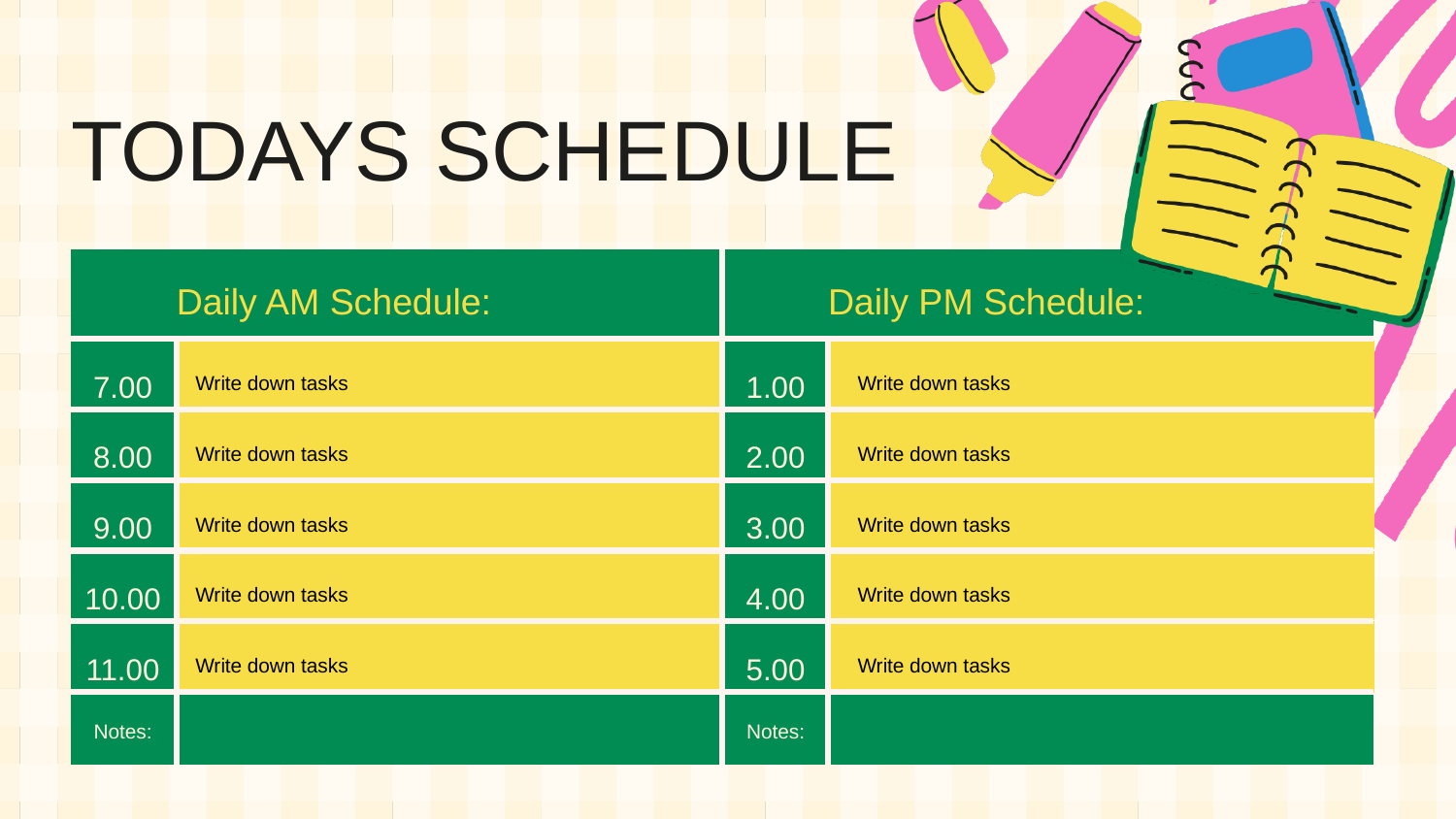

TODAYS SCHEDULE

Daily AM Schedule:
Daily PM Schedule:

Write down tasks
Write down tasks
7.00
1.00
Write down tasks
Write down tasks
8.00
2.00
Write down tasks
Write down tasks
9.00
3.00
Write down tasks
Write down tasks
10.00
4.00
Write down tasks
Write down tasks
11.00
5.00
Notes:
Notes: